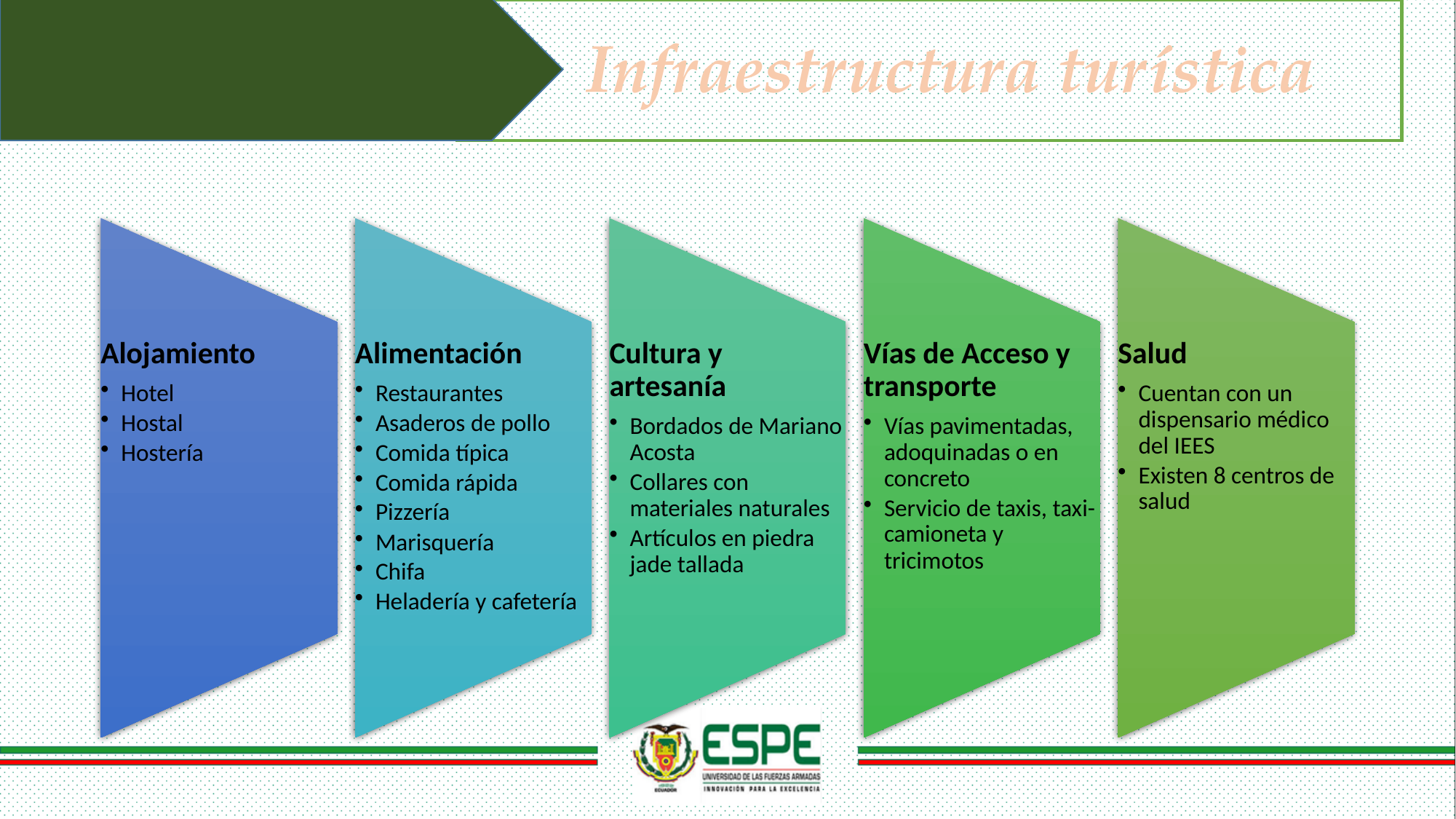

# Infraestructura turística

Alojamiento
Hotel
Hostal
Hostería
Alimentación
Restaurantes
Asaderos de pollo
Comida típica
Comida rápida
Pizzería
Marisquería
Chifa
Heladería y cafetería
Cultura y artesanía
Bordados de Mariano Acosta
Collares con materiales naturales
Artículos en piedra jade tallada
Vías de Acceso y transporte
Vías pavimentadas, adoquinadas o en concreto
Servicio de taxis, taxi-camioneta y tricimotos
Salud
Cuentan con un dispensario médico del IEES
Existen 8 centros de salud